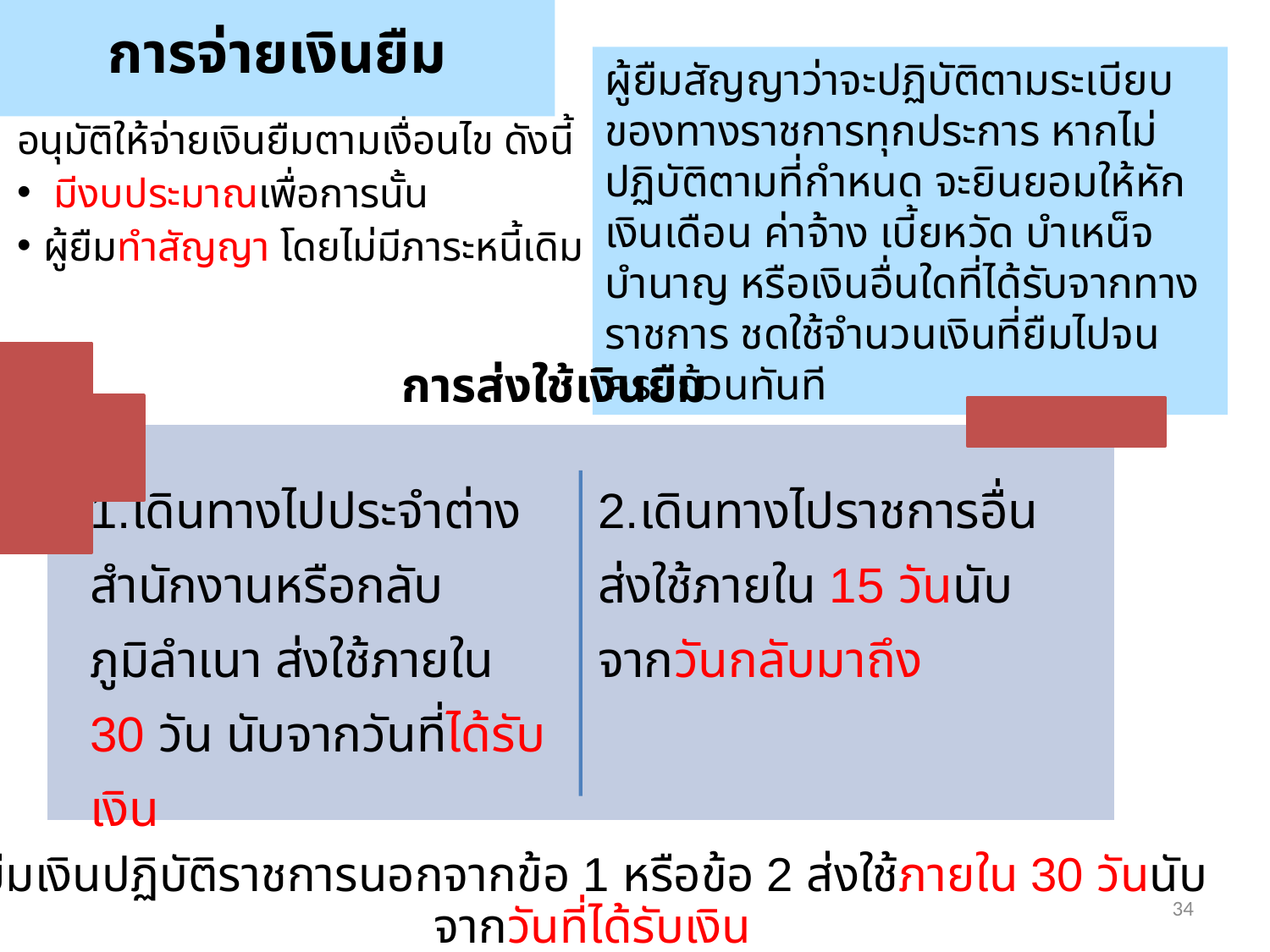

การจ่ายเงินยืม
ผู้ยืมสัญญาว่าจะปฏิบัติตามระเบียบของทางราชการทุกประการ หากไม่ปฏิบัติตามที่กำหนด จะยินยอมให้หักเงินเดือน ค่าจ้าง เบี้ยหวัด บำเหน็จ บำนาญ หรือเงินอื่นใดที่ได้รับจากทางราชการ ชดใช้จำนวนเงินที่ยืมไปจนครบถ้วนทันที
อนุมัติให้จ่ายเงินยืมตามเงื่อนไข ดังนี้
 มีงบประมาณเพื่อการนั้น
ผู้ยืมทำสัญญา โดยไม่มีภาระหนี้เดิม

# การส่งใช้เงินยืม
ยืมเงินปฏิบัติราชการนอกจากข้อ 1 หรือข้อ 2 ส่งใช้ภายใน 30 วันนับจากวันที่ได้รับเงิน
34